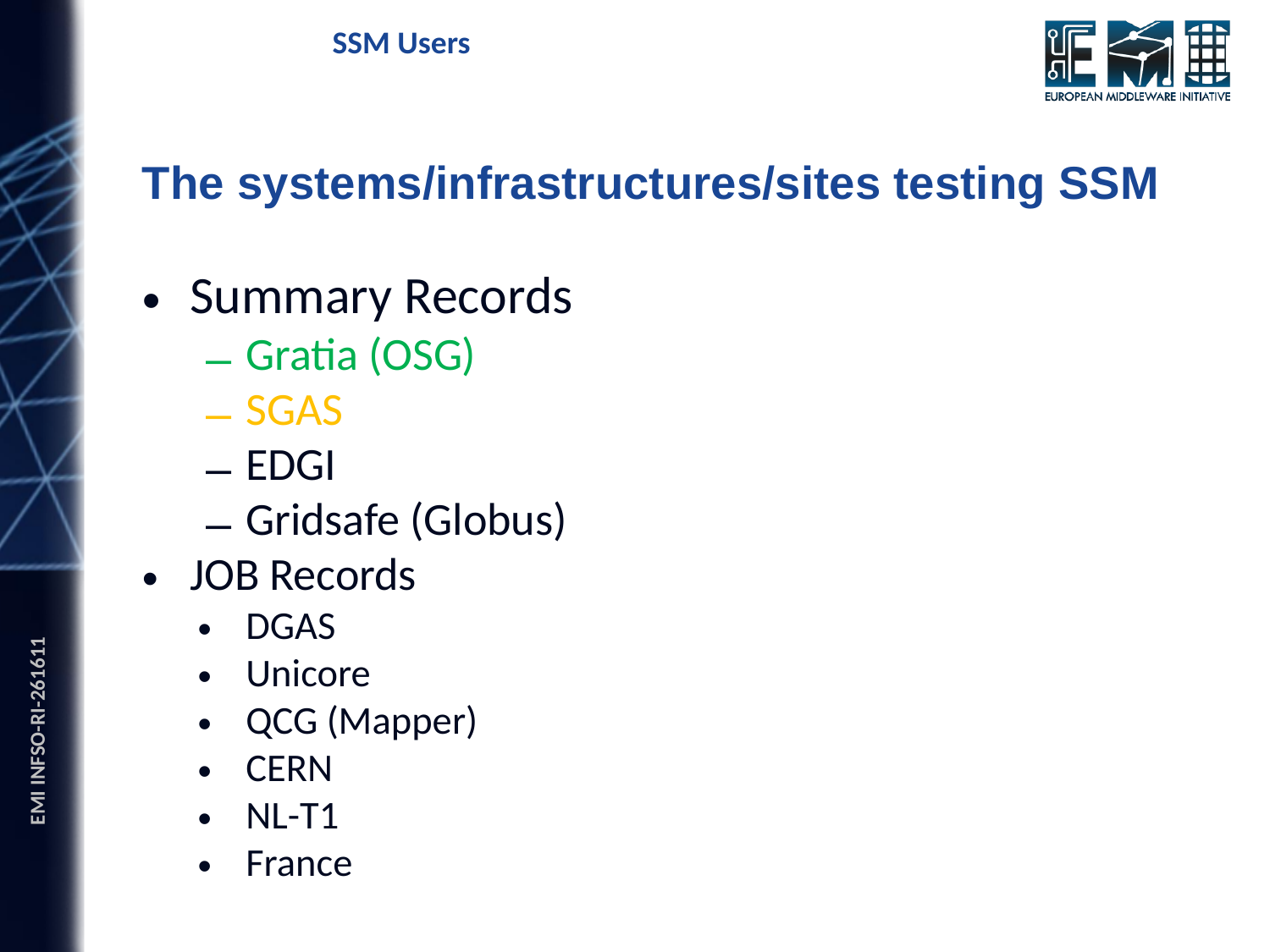

SSM Users
The systems/infrastructures/sites testing SSM
Summary Records
Gratia (OSG)
SGAS
EDGI
Gridsafe (Globus)
JOB Records
DGAS
Unicore
QCG (Mapper)
CERN
NL-T1
France